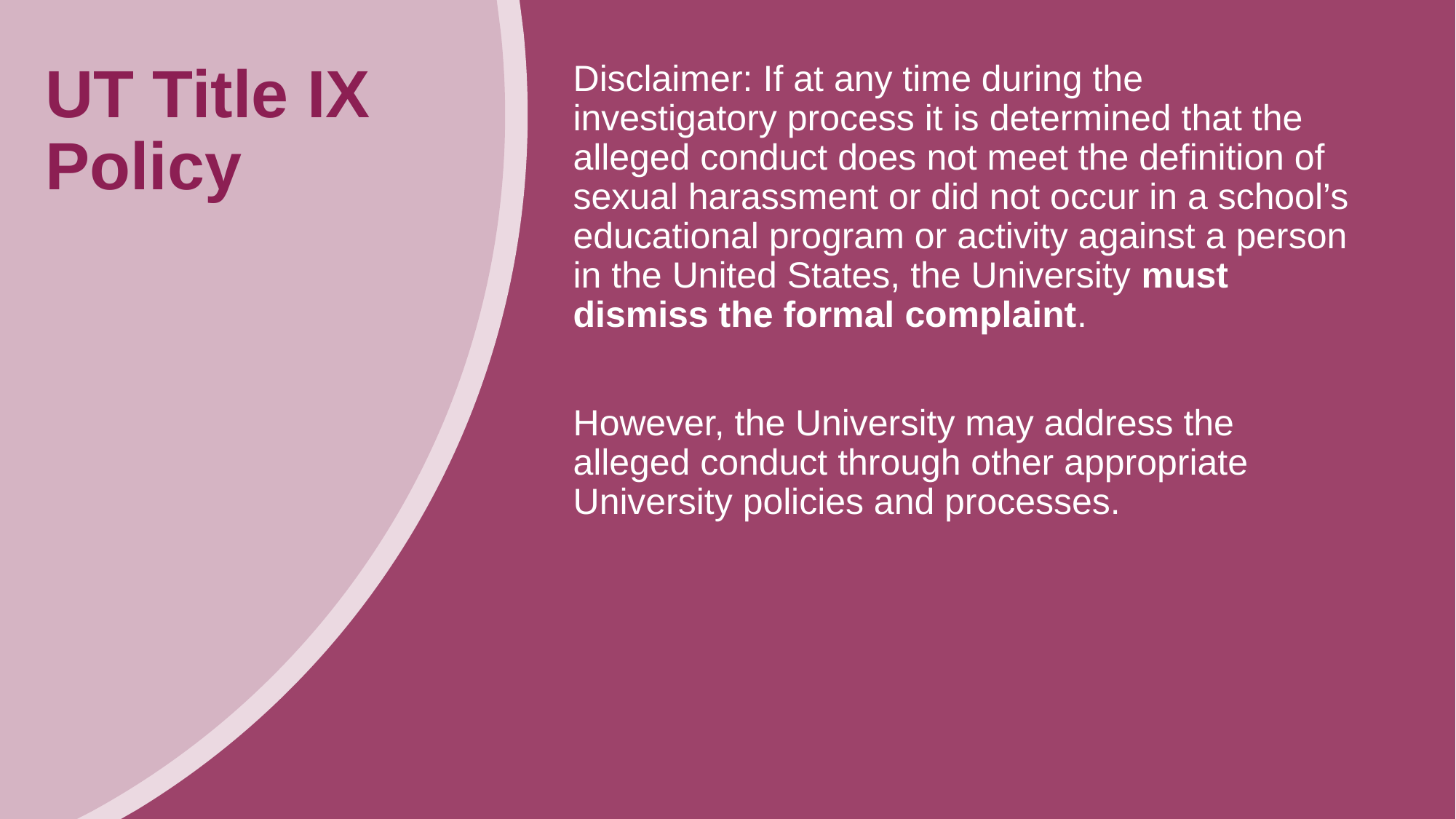

# UT Title IX Policy
Disclaimer: If at any time during the investigatory process it is determined that the alleged conduct does not meet the definition of sexual harassment or did not occur in a school’s educational program or activity against a person in the United States, the University must dismiss the formal complaint.

However, the University may address the alleged conduct through other appropriate University policies and processes.